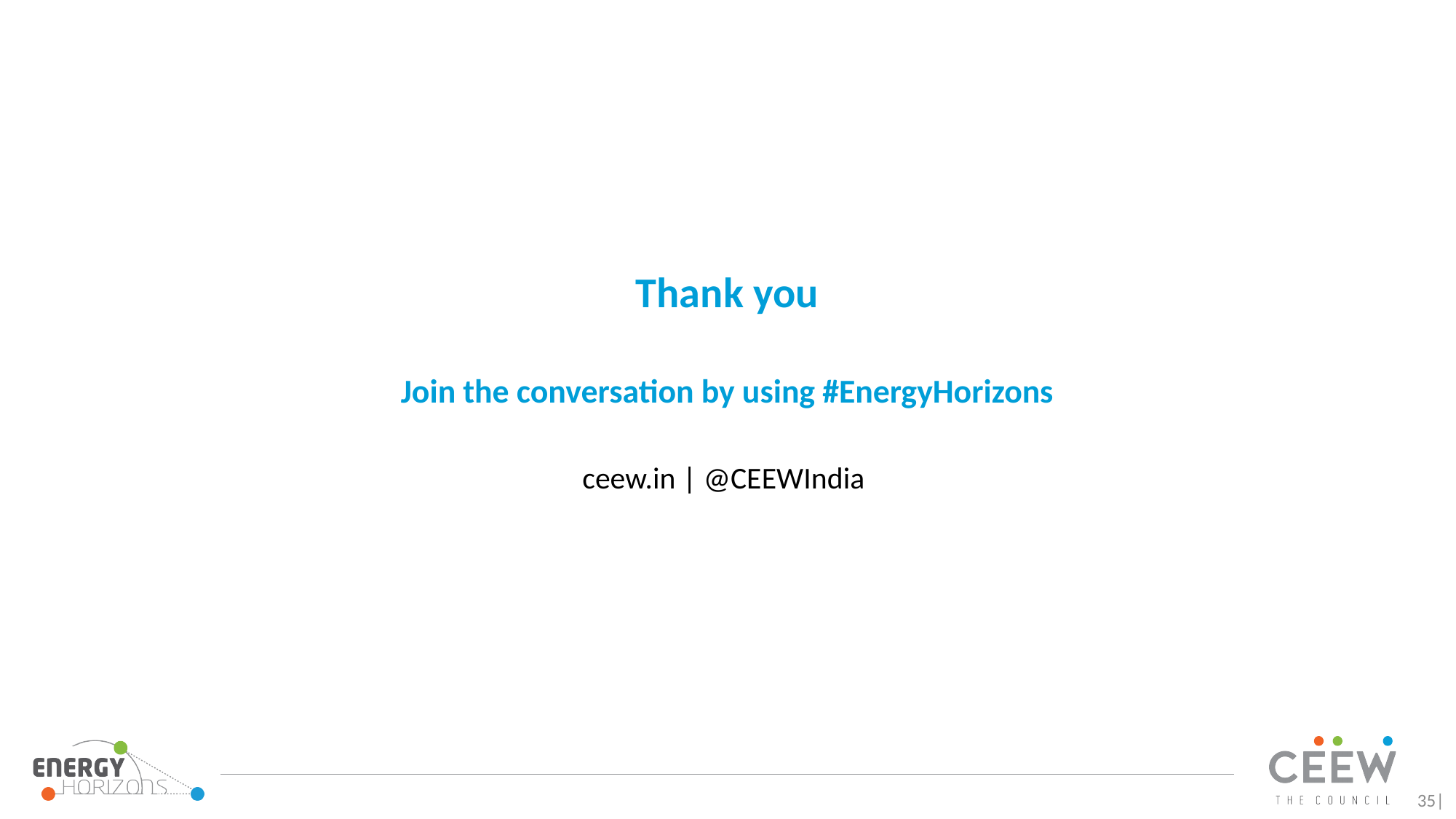

Thank you

Join the conversation by using #EnergyHorizons

ceew.in | @CEEWIndia
35|